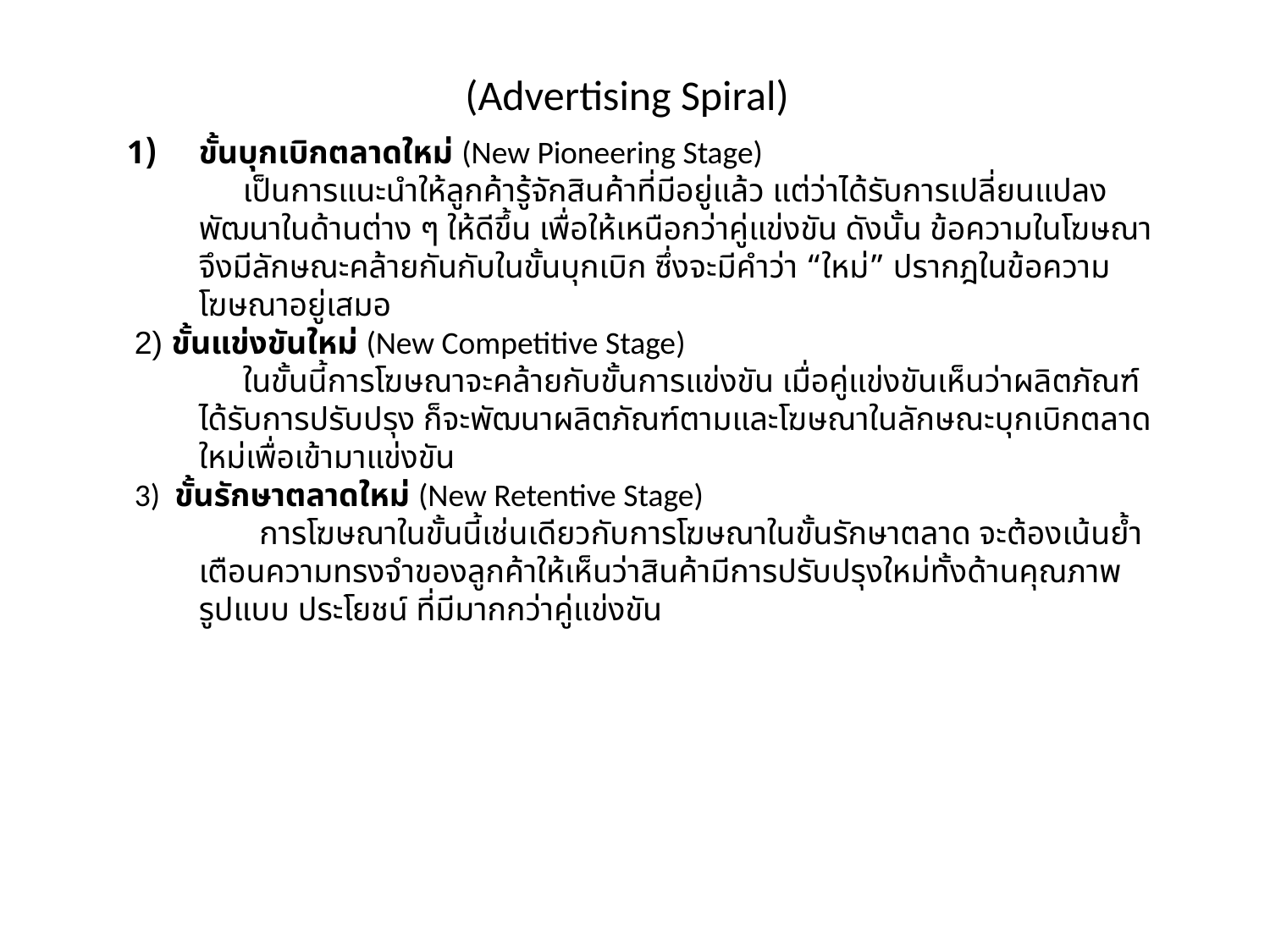

# วงจรการโฆษณา (Advertising Spiral)
ขั้นบุกเบิกตลาดใหม่ (New Pioneering Stage)
              เป็นการแนะนำให้ลูกค้ารู้จักสินค้าที่มีอยู่แล้ว แต่ว่าได้รับการเปลี่ยนแปลงพัฒนาในด้านต่าง ๆ ให้ดีขึ้น เพื่อให้เหนือกว่าคู่แข่งขัน ดังนั้น ข้อความในโฆษณาจึงมีลักษณะคล้ายกันกับในขั้นบุกเบิก ซึ่งจะมีคำว่า “ใหม่” ปรากฎในข้อความโฆษณาอยู่เสมอ
 2) ขั้นแข่งขันใหม่ (New Competitive Stage)
              ในขั้นนี้การโฆษณาจะคล้ายกับขั้นการแข่งขัน เมื่อคู่แข่งขันเห็นว่าผลิตภัณฑ์ได้รับการปรับปรุง ก็จะพัฒนาผลิตภัณฑ์ตามและโฆษณาในลักษณะบุกเบิกตลาดใหม่เพื่อเข้ามาแข่งขัน
 3)  ขั้นรักษาตลาดใหม่ (New Retentive Stage)
                การโฆษณาในขั้นนี้เช่นเดียวกับการโฆษณาในขั้นรักษาตลาด จะต้องเน้นย้ำเตือนความทรงจำของลูกค้าให้เห็นว่าสินค้ามีการปรับปรุงใหม่ทั้งด้านคุณภาพ รูปแบบ ประโยชน์ ที่มีมากกว่าคู่แข่งขัน